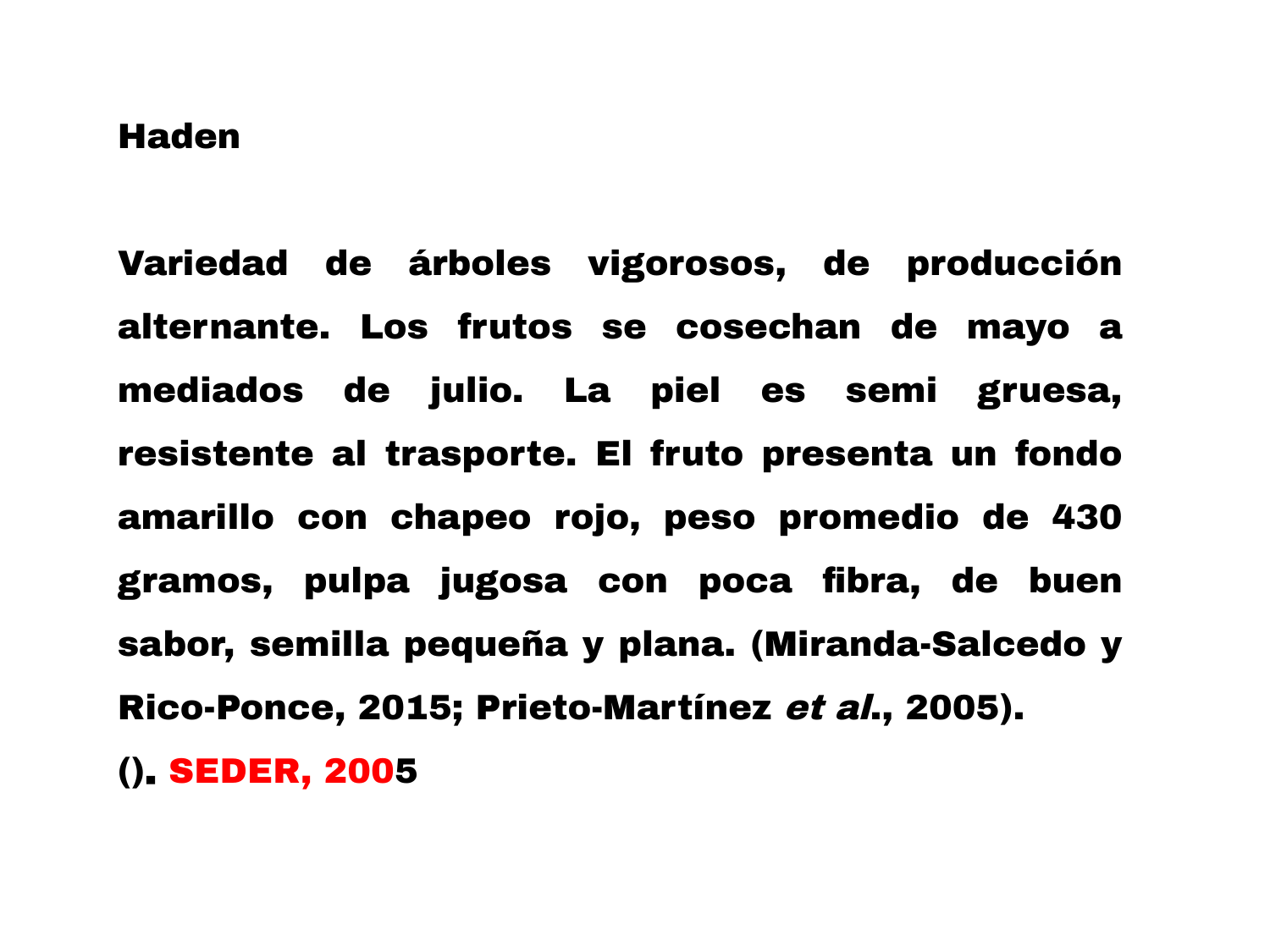

Haden

Variedad de árboles vigorosos, de producción alternante. Los frutos se cosechan de mayo a mediados de julio. La piel es semi gruesa, resistente al trasporte. El fruto presenta un fondo amarillo con chapeo rojo, peso promedio de 430 gramos, pulpa jugosa con poca fibra, de buen sabor, semilla pequeña y plana. (Miranda-Salcedo y Rico-Ponce, 2015; Prieto-Martínez et al., 2005).
(). SEDER, 2005